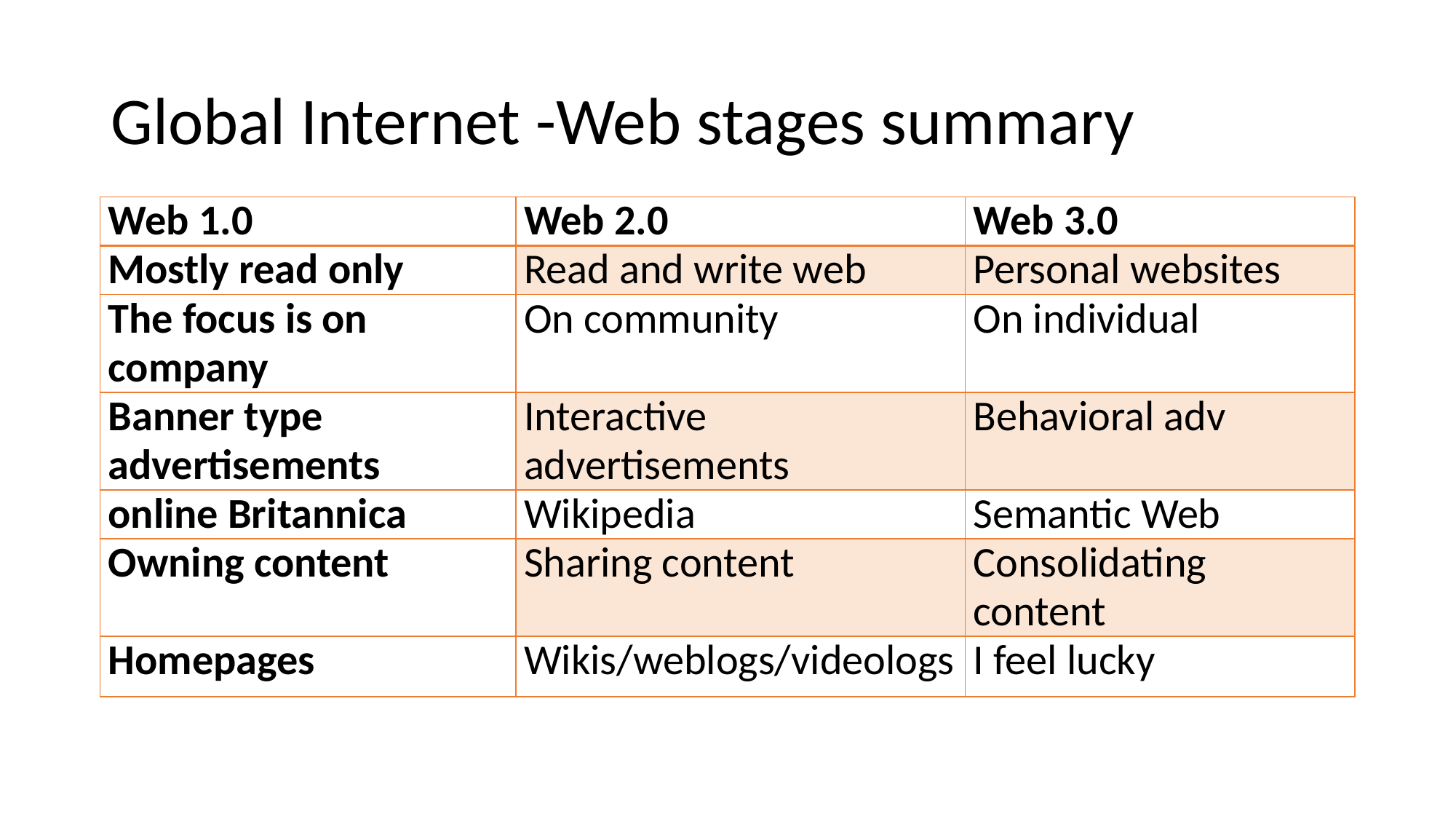

# Global Internet -Web stages summary
| Web 1.0 | Web 2.0 | Web 3.0 |
| --- | --- | --- |
| Mostly read only | Read and write web | Personal websites |
| The focus is on company | On community | On individual |
| Banner type advertisements | Interactive advertisements | Behavioral adv |
| online Britannica | Wikipedia | Semantic Web |
| Owning content | Sharing content | Consolidating content |
| Homepages | Wikis/weblogs/videologs | I feel lucky |